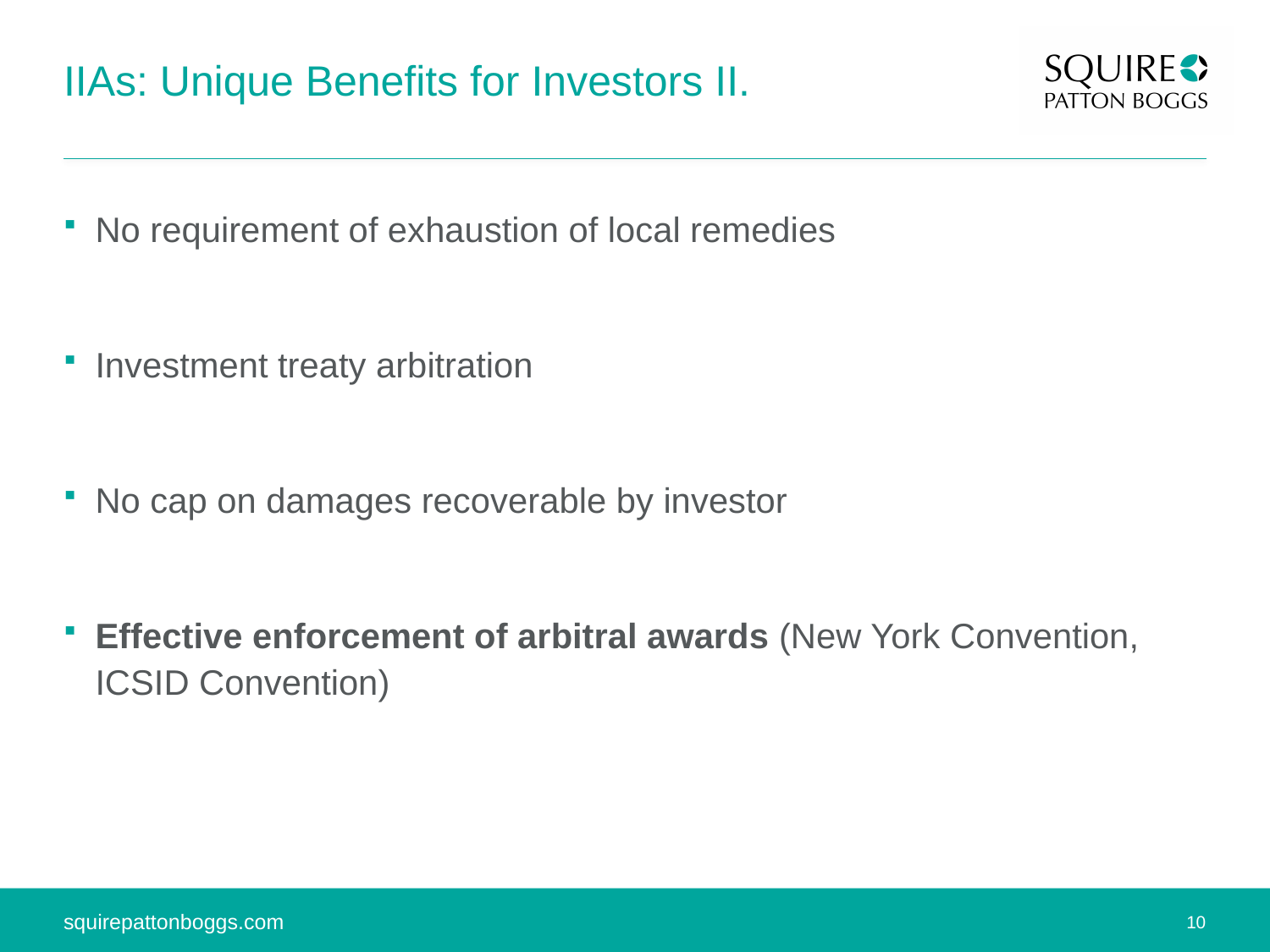

# IIAs: Unique Benefits for Investors II.
No requirement of exhaustion of local remedies

Investment treaty arbitration

No cap on damages recoverable by investor

Effective enforcement of arbitral awards (New York Convention, ICSID Convention)